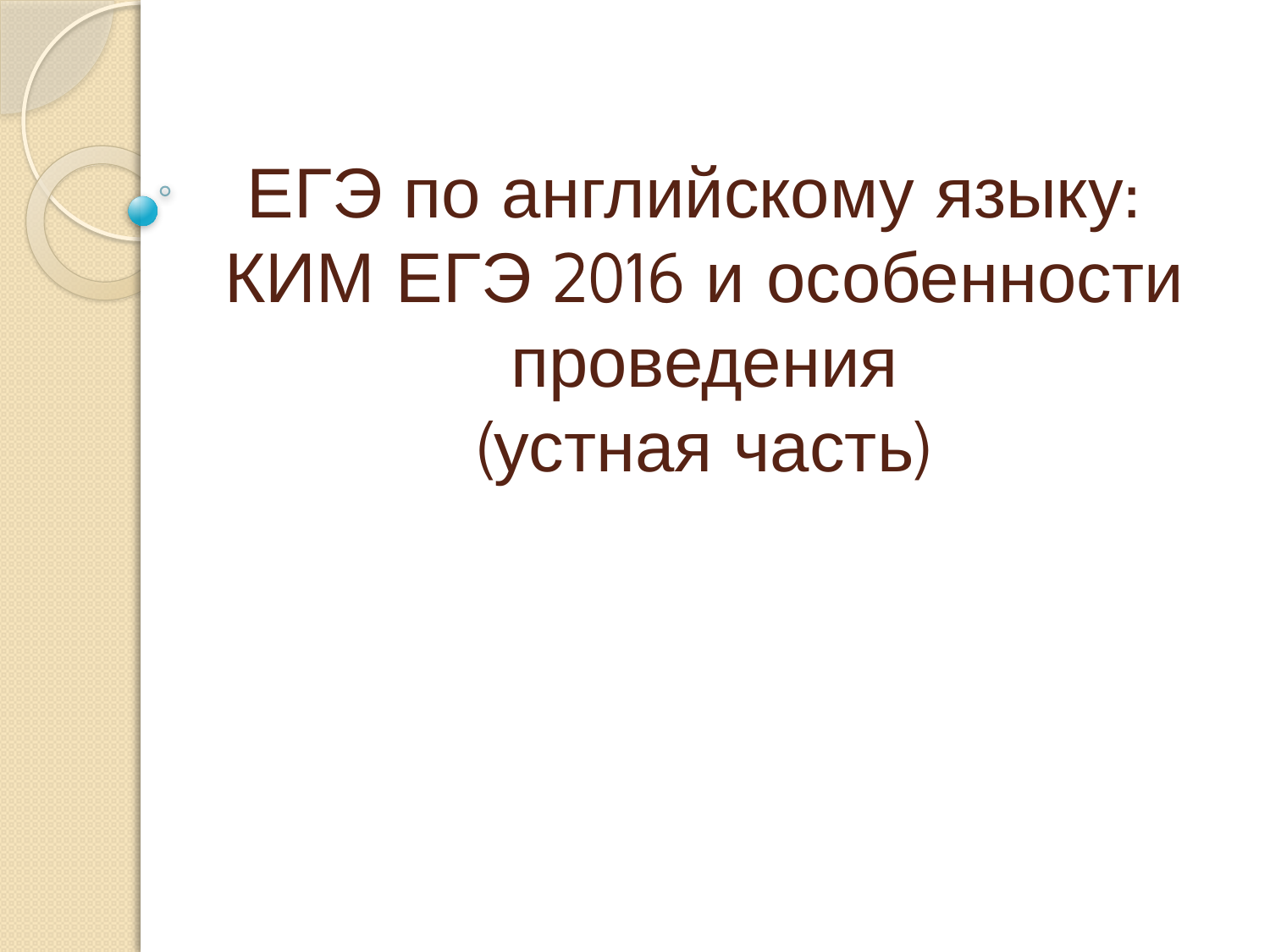

# ЕГЭ по английскому языку: КИМ ЕГЭ 2016 и особенности проведения (устная часть)